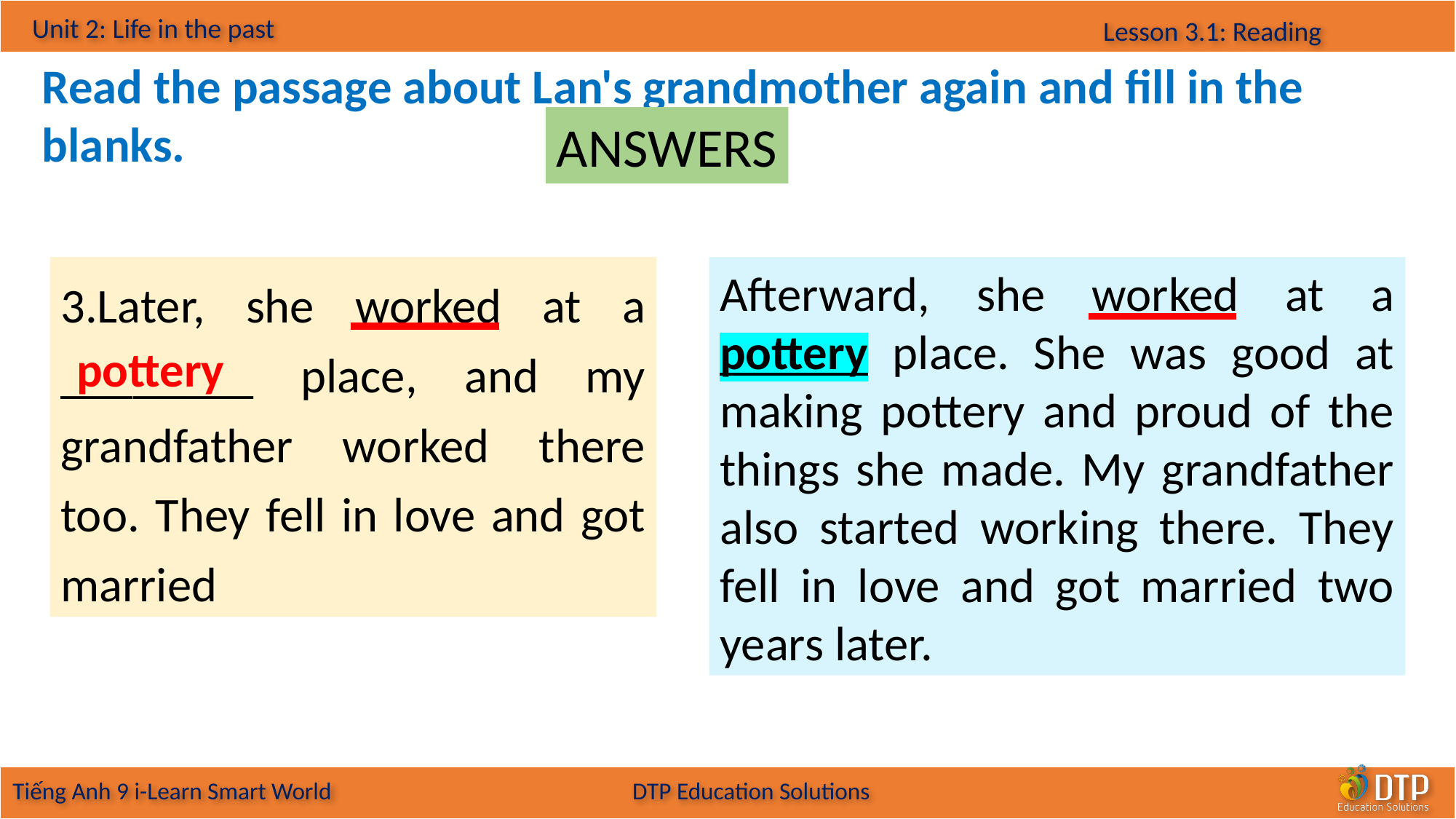

Read the passage about Lan's grandmother again and fill in the blanks.
ANSWERS
3.Later, she worked at a ________ place, and my grandfather worked there too. They fell in love and got married
Afterward, she worked at a pottery place. She was good at making pottery and proud of the things she made. My grandfather also started working there. They fell in love and got married two years later.
pottery